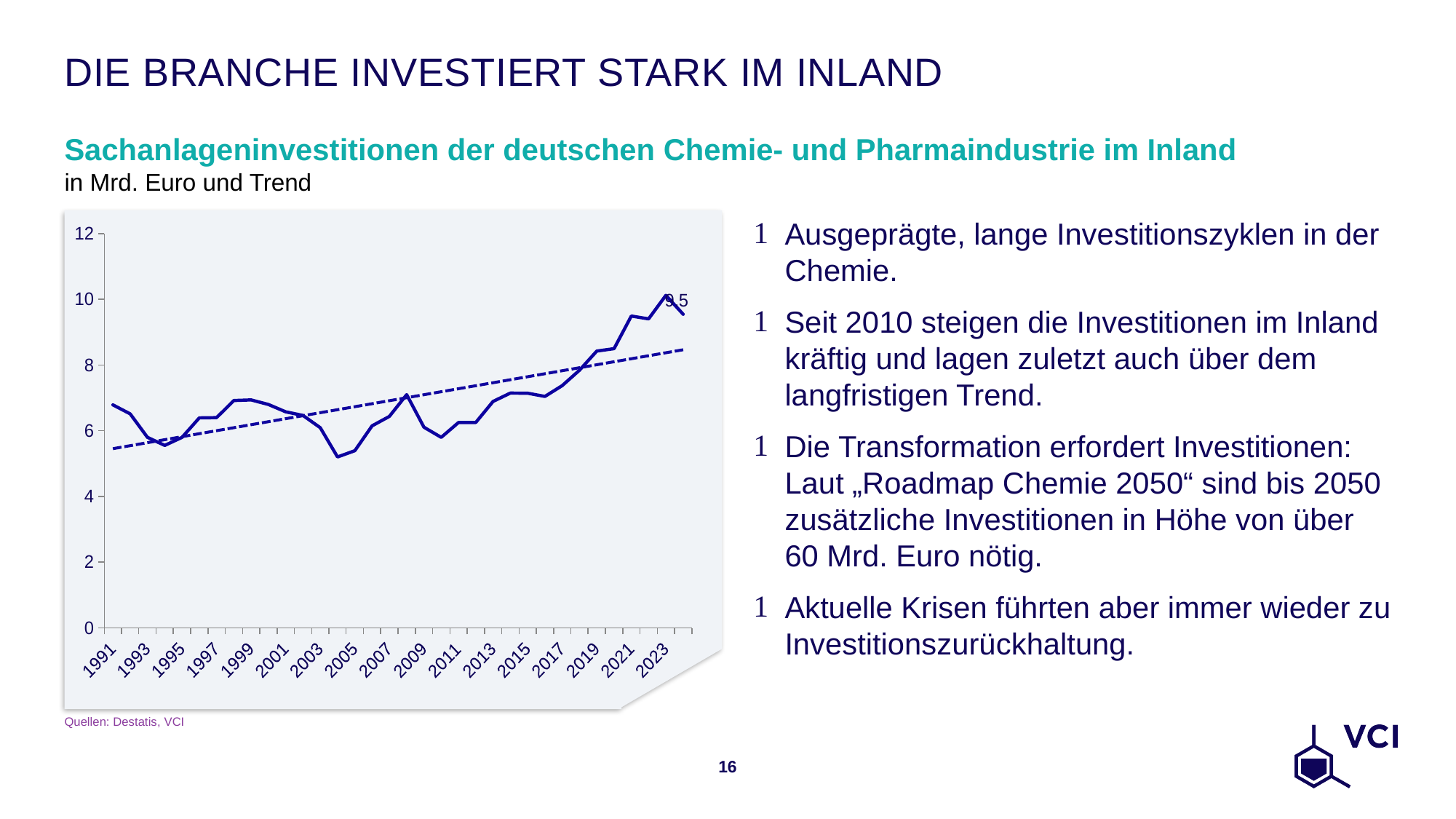

# Die Branche investiert stark im Inland
Sachanlageninvestitionen der deutschen Chemie- und Pharmaindustrie im Inland
in Mrd. Euro und Trend
Ausgeprägte, lange Investitionszyklen in der Chemie.
Seit 2010 steigen die Investitionen im Inland kräftig und lagen zuletzt auch über dem langfristigen Trend.
Die Transformation erfordert Investitionen: Laut „Roadmap Chemie 2050“ sind bis 2050 zusätzliche Investitionen in Höhe von über 60 Mrd. Euro nötig.
Aktuelle Krisen führten aber immer wieder zu Investitionszurückhaltung.

### Chart

| Category |  Sachanlageinvestitionen im Inland |
|---|---|
| 1991 | 6.786428 |
| 1992 | 6.513245 |
| 1993 | 5.799277 |
| 1994 | 5.553192 |
| 1995 | 5.797195 |
| 1996 | 6.390276 |
| 1997 | 6.398276 |
| 1998 | 6.918422 |
| 1999 | 6.937573 |
| 2000 | 6.79884 |
| 2001 | 6.575417 |
| 2002 | 6.465096 |
| 2003 | 6.092745 |
| 2004 | 5.200838 |
| 2005 | 5.392414 |
| 2006 | 6.148667 |
| 2007 | 6.43548 |
| 2008 | 7.097861 |
| 2009 | 6.106812 |
| 2010 | 5.798527 |
| 2011 | 6.248781 |
| 2012 | 6.251756 |
| 2013 | 6.892023 |
| 2014 | 7.145452 |
| 2015 | 7.140745 |
| 2016 | 7.042622 |
| 2017 | 7.37114 |
| 2018 | 7.840161 |
| 2019 | 8.422695 |
| 2020 | 8.496522 |
| 2021 | 9.488856 |
| 2022 | 9.402998 |
| 2023 | 10.118447 |
| 2024 | 9.542693 |
Quellen: Destatis, VCI
16